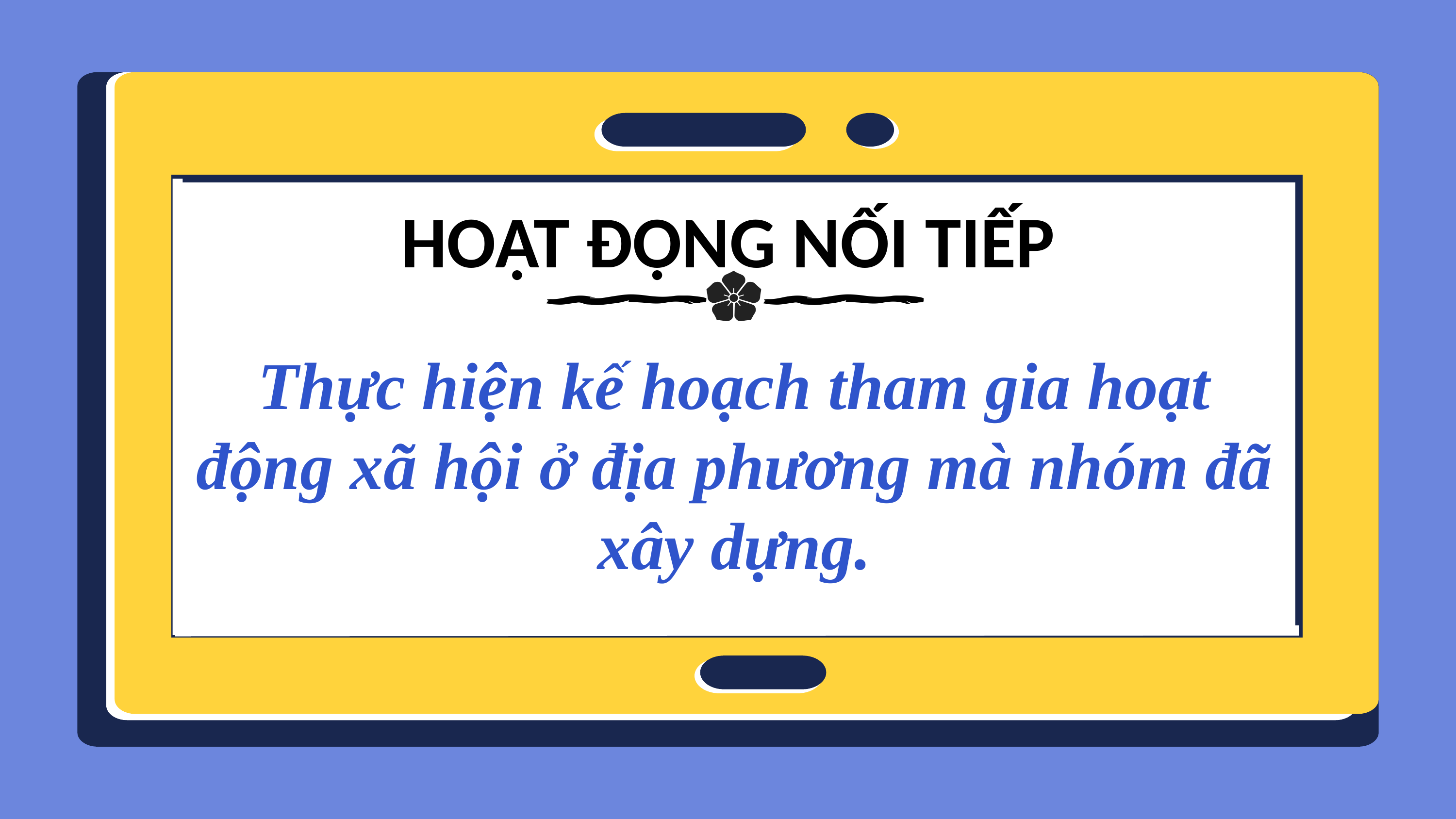

HOẠT ĐỘNG NỐI TIẾP

Thực hiện kế hoạch tham gia hoạt động xã hội ở địa phương mà nhóm đã xây dựng.